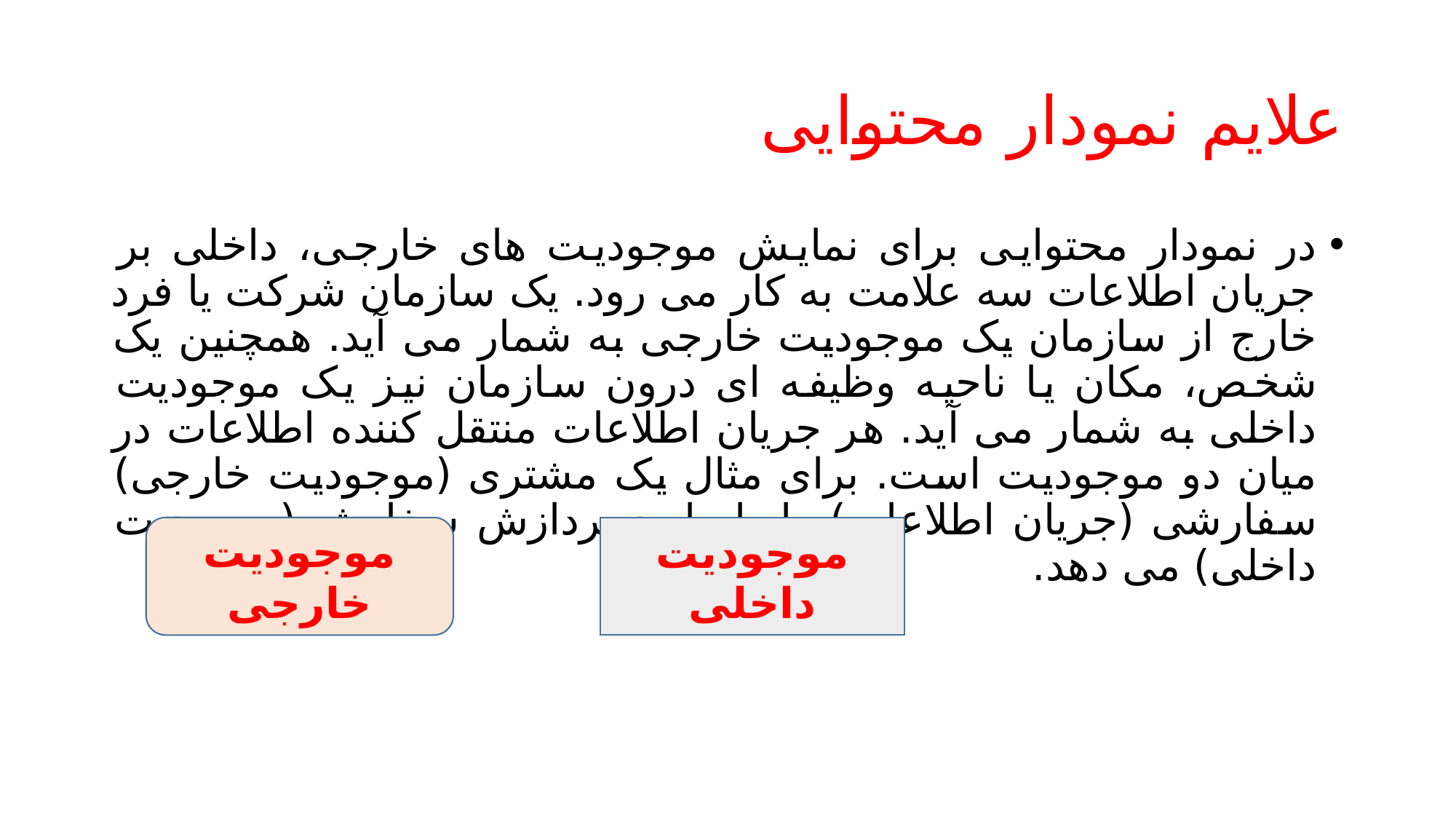

# علایم نمودار محتوایی
در نمودار محتوایی برای نمایش موجودیت های خارجی، داخلی بر جریان اطلاعات سه علامت به کار می رود. یک سازمان شرکت یا فرد خارج از سازمان یک موجودیت خارجی به شمار می آید. همچنین یک شخص، مکان یا ناحیه وظیفه ای درون سازمان نیز یک موجودیت داخلی به شمار می آید. هر جریان اطلاعات منتقل کننده اطلاعات در میان دو موجودیت است. برای مثال یک مشتری (موجودیت خارجی) سفارشی (جریان اطلاعات) را با واحد پردازش سفارش (موجودیت داخلی) می دهد.
موجودیت خارجی
موجودیت داخلی